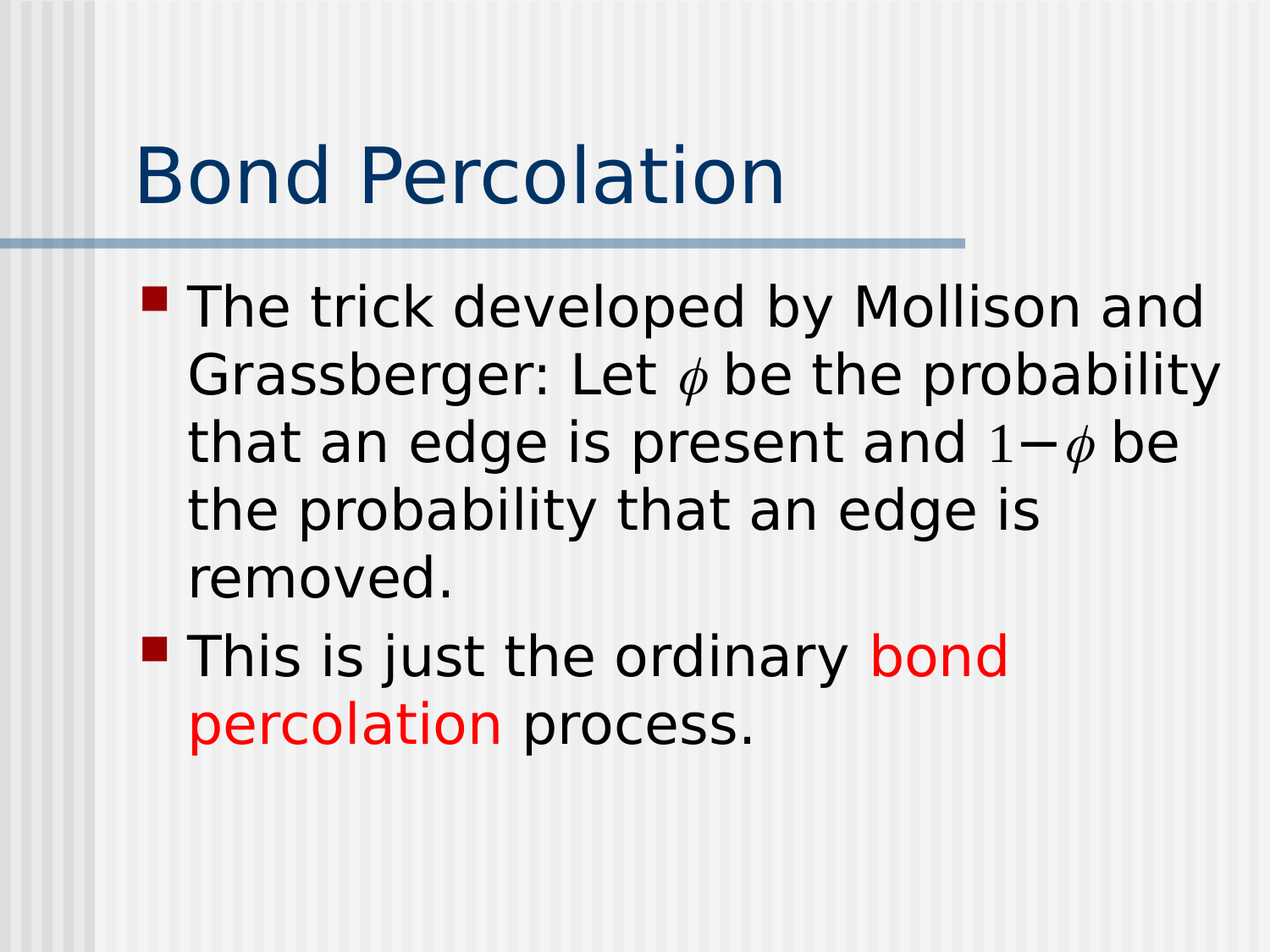

# Bond Percolation
The trick developed by Mollison and Grassberger: Let φ be the probability that an edge is present and 1−φ be the probability that an edge is removed.
This is just the ordinary bond percolation process.